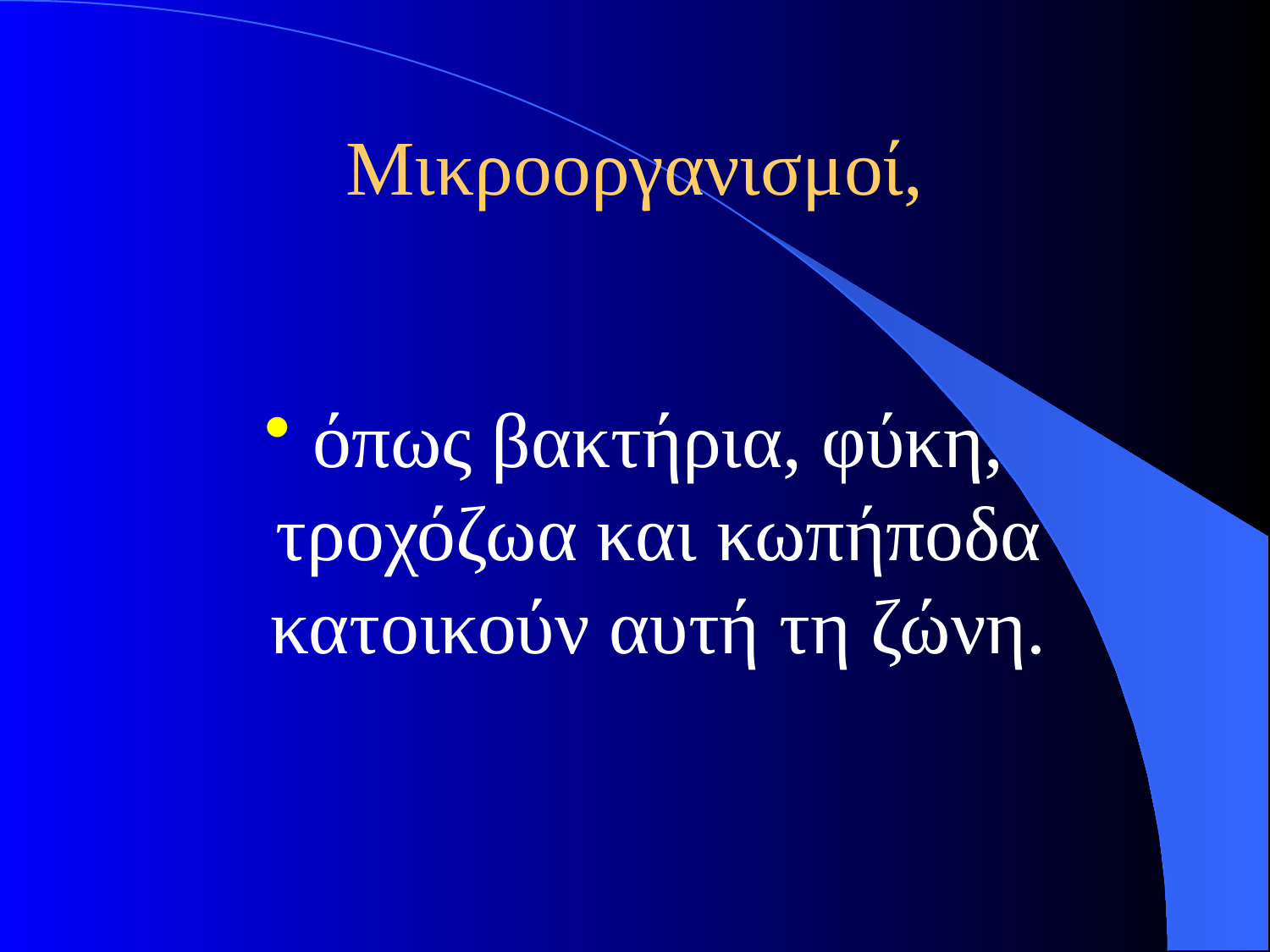

# Μικροοργανισμοί,

όπως βακτήρια, φύκη, τροχόζωα και κωπήποδα κατοικούν αυτή τη ζώνη.